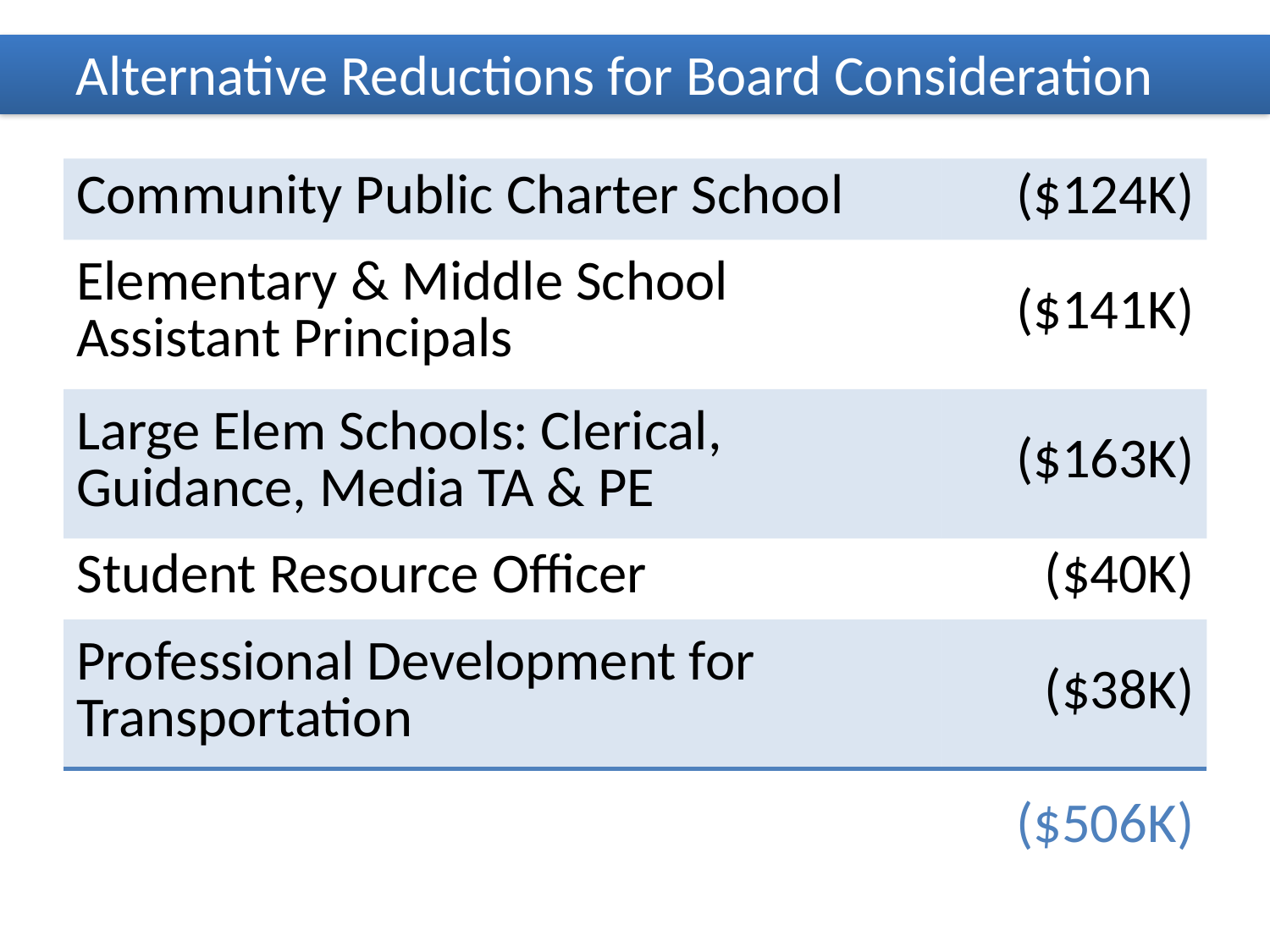

Alternative Reductions for Board Consideration

| Community Public Charter School | ($124K) |
| --- | --- |
| Elementary & Middle School Assistant Principals | ($141K) |
| Large Elem Schools: Clerical, Guidance, Media TA & PE | ($163K) |
| Student Resource Officer | ($40K) |
| Professional Development for Transportation | ($38K) |
|  | ($506K) |